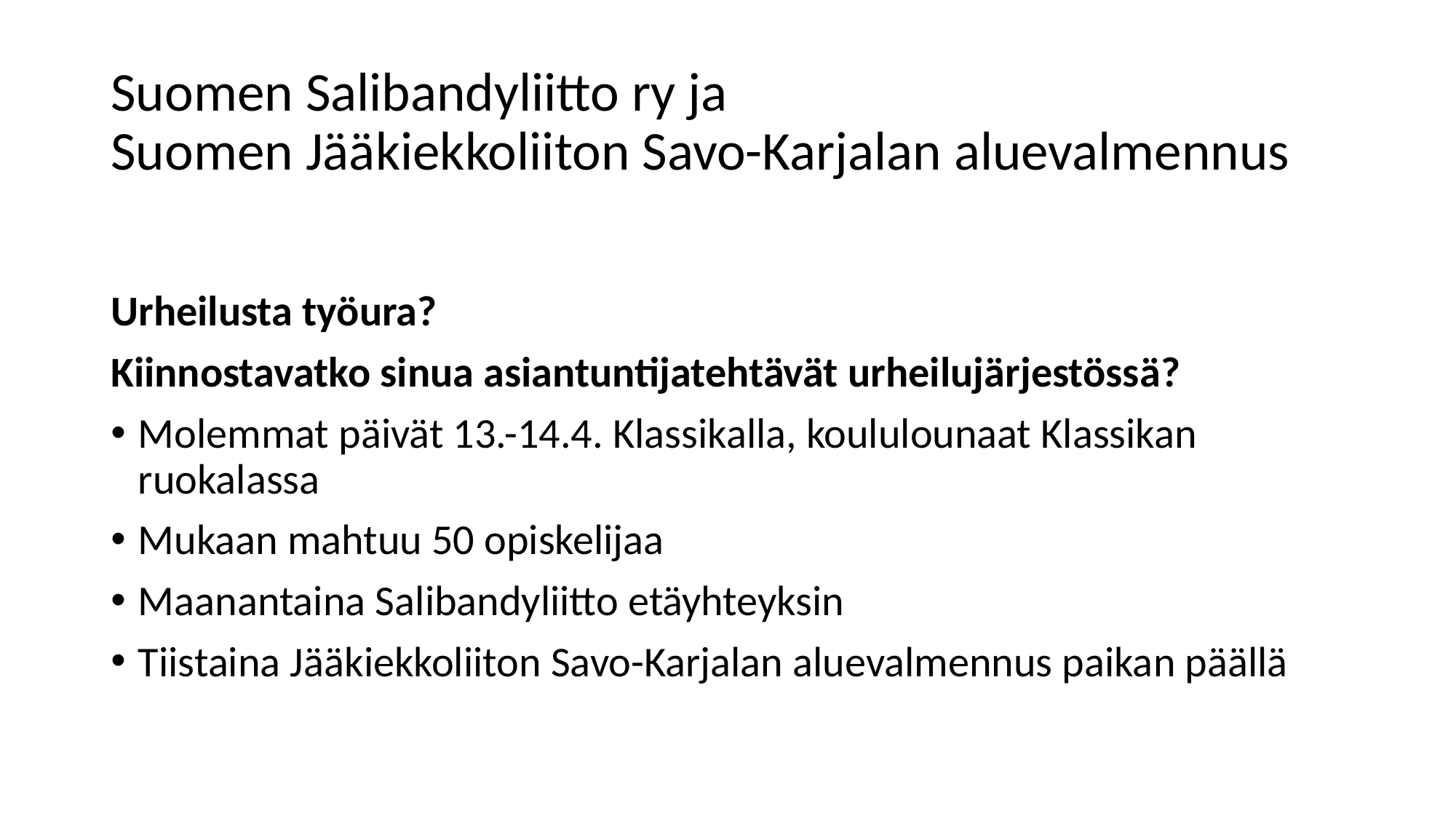

# Suomen Salibandyliitto ry ja Suomen Jääkiekkoliiton Savo-Karjalan aluevalmennus

Urheilusta työura?
Kiinnostavatko sinua asiantuntijatehtävät urheilujärjestössä?
Molemmat päivät 13.-14.4. Klassikalla, koululounaat Klassikan ruokalassa
Mukaan mahtuu 50 opiskelijaa
Maanantaina Salibandyliitto etäyhteyksin
Tiistaina Jääkiekkoliiton Savo-Karjalan aluevalmennus paikan päällä